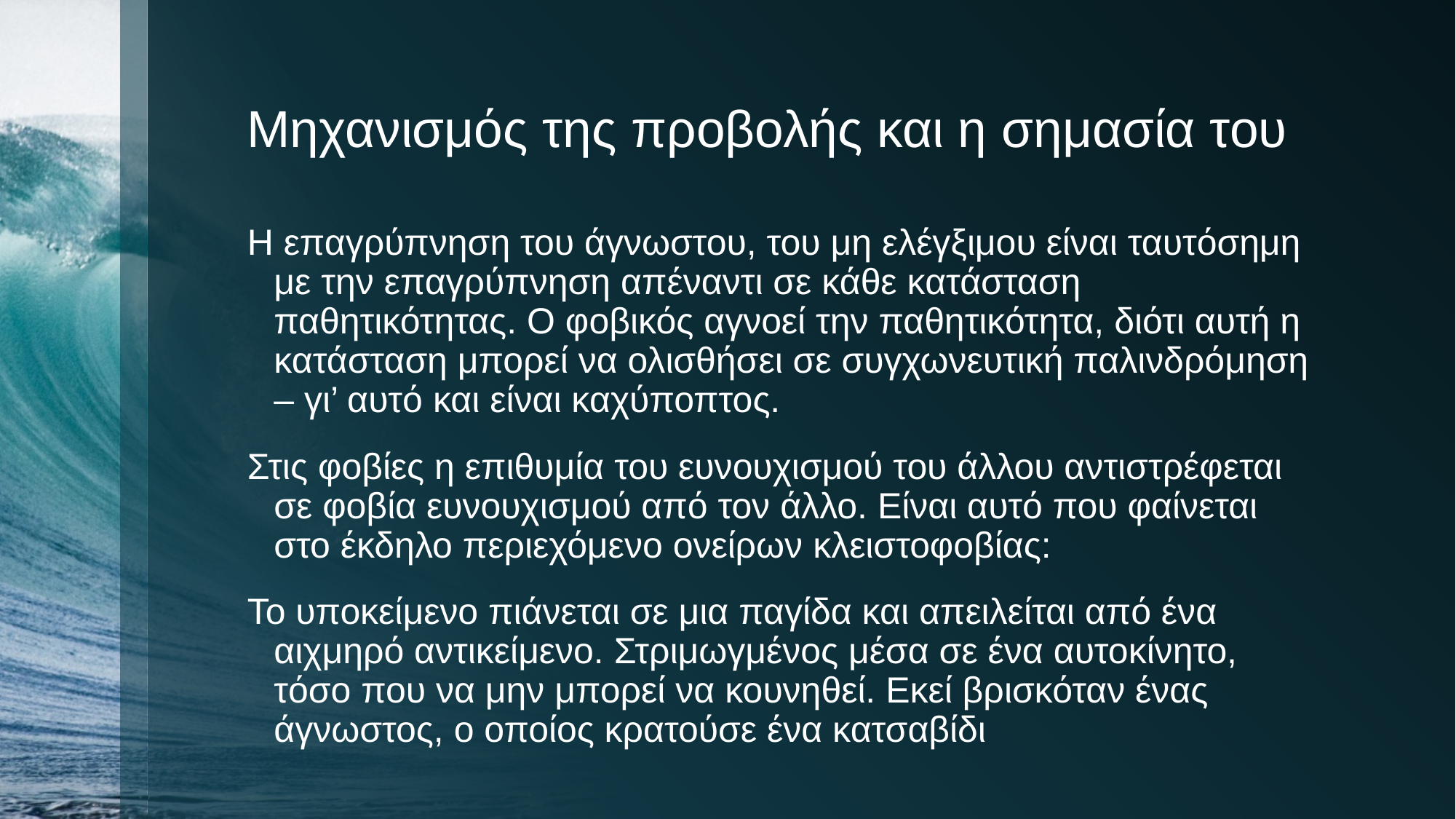

# Μηχανισμός της προβολής και η σημασία του
Η επαγρύπνηση του άγνωστου, του μη ελέγξιμου είναι ταυτόσημη με την επαγρύπνηση απέναντι σε κάθε κατάσταση παθητικότητας. Ο φοβικός αγνοεί την παθητικότητα, διότι αυτή η κατάσταση μπορεί να ολισθήσει σε συγχωνευτική παλινδρόμηση – γι’ αυτό και είναι καχύποπτος.
Στις φοβίες η επιθυμία του ευνουχισμού του άλλου αντιστρέφεται σε φοβία ευνουχισμού από τον άλλο. Είναι αυτό που φαίνεται  στο έκδηλο περιεχόμενο ονείρων κλειστοφοβίας:
Το υποκείμενο πιάνεται σε μια παγίδα και απειλείται από ένα αιχμηρό αντικείμενο. Στριμωγμένος μέσα σε ένα αυτοκίνητο, τόσο που να μην μπορεί να κουνηθεί. Εκεί βρισκόταν ένας άγνωστος, ο οποίος κρατούσε ένα κατσαβίδι